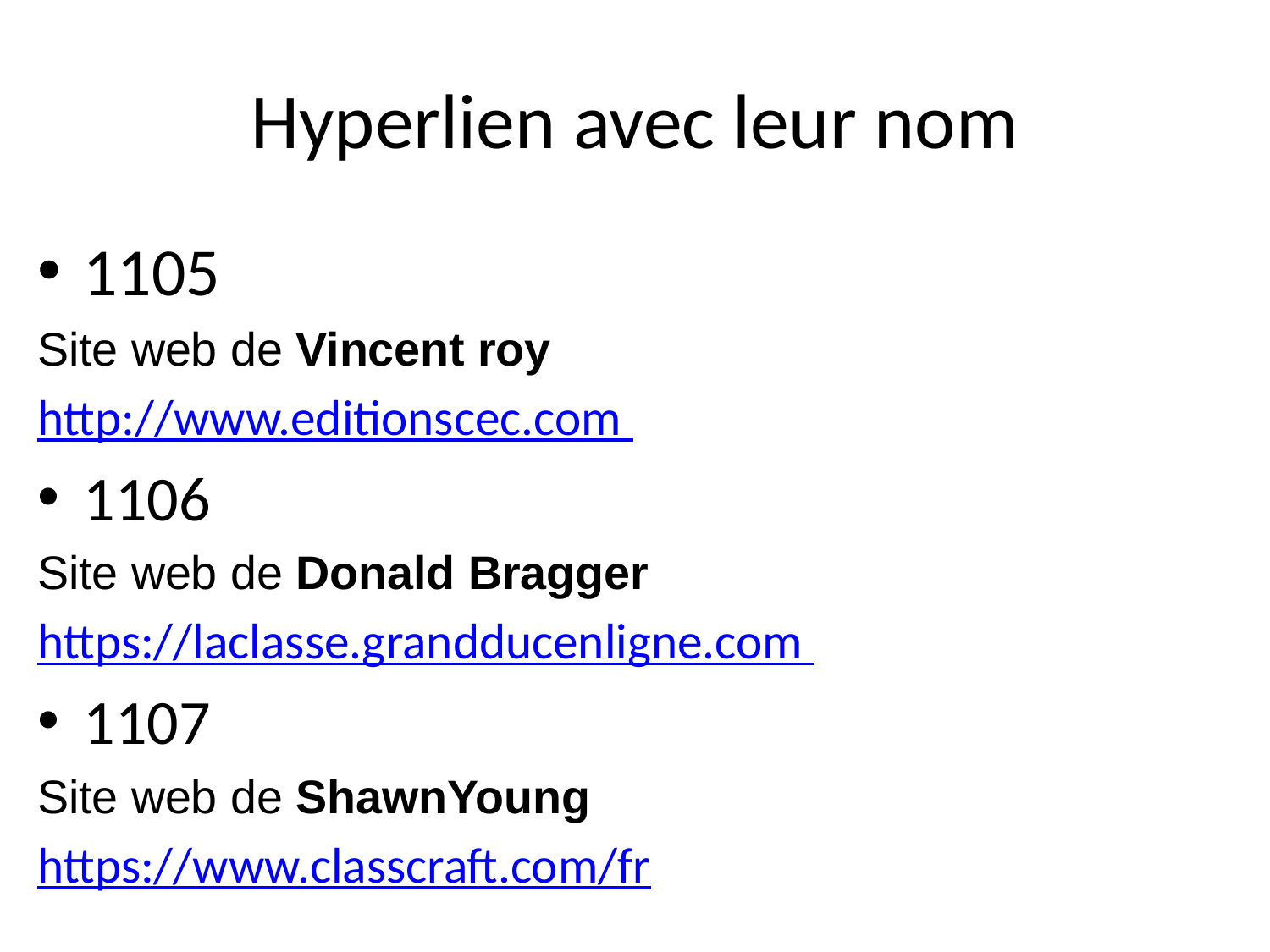

# Hyperlien avec leur nom
1105
Site web de Vincent roy
http://www.editionscec.com
1106
Site web de Donald Bragger
https://laclasse.grandducenligne.com
1107
Site web de ShawnYoung
https://www.classcraft.com/fr